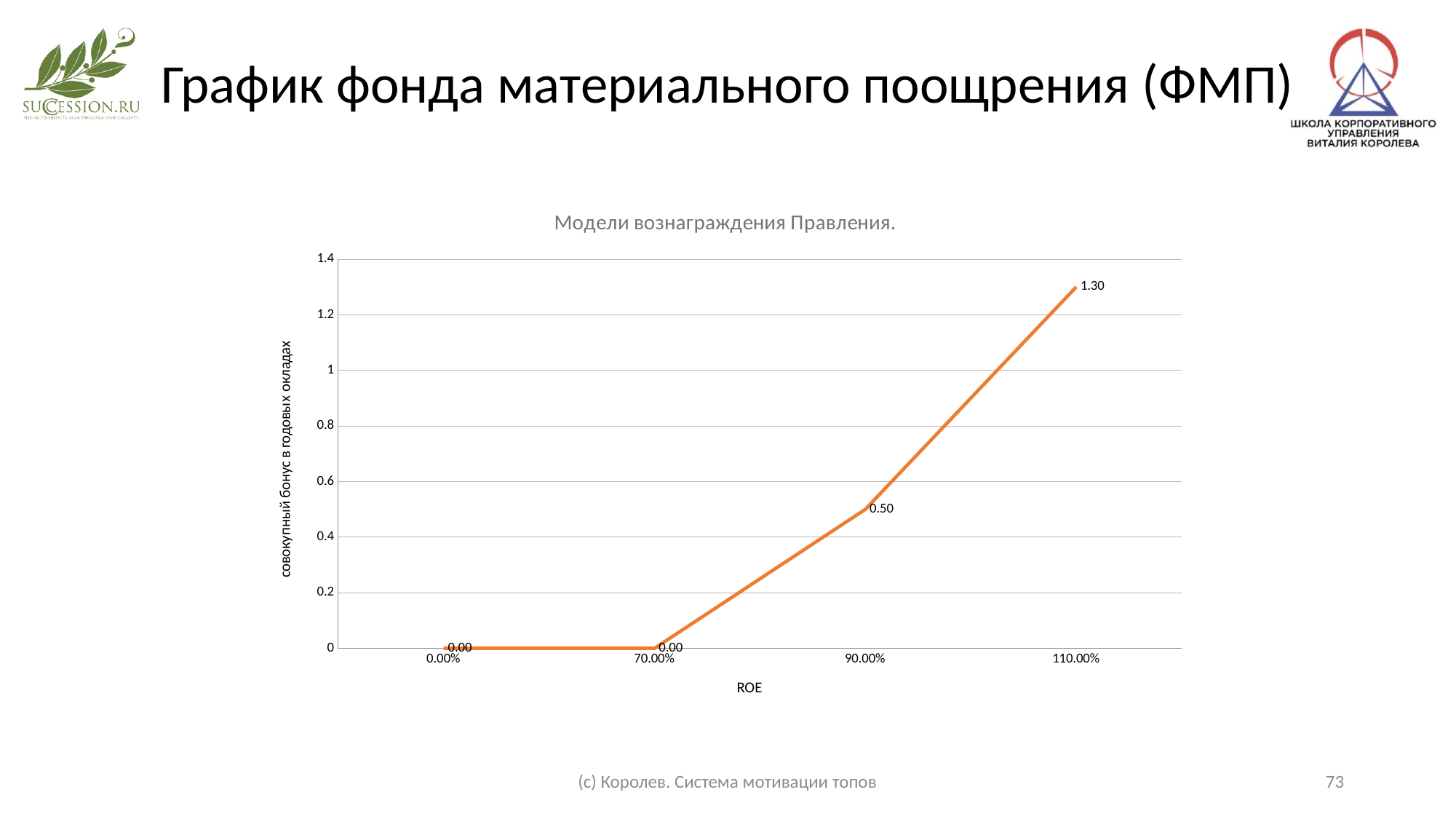

# График фонда материального поощрения (ФМП)

### Chart: Модели вознаграждения Правления.

| Category |  |
|---|---|
| 0 | 0.0 |
| 0.7 | 0.0 |
| 0.9 | 0.5 |
| 1.1000000000000001 | 1.3000000000000003 |
(с) Королев. Система мотивации топов
73